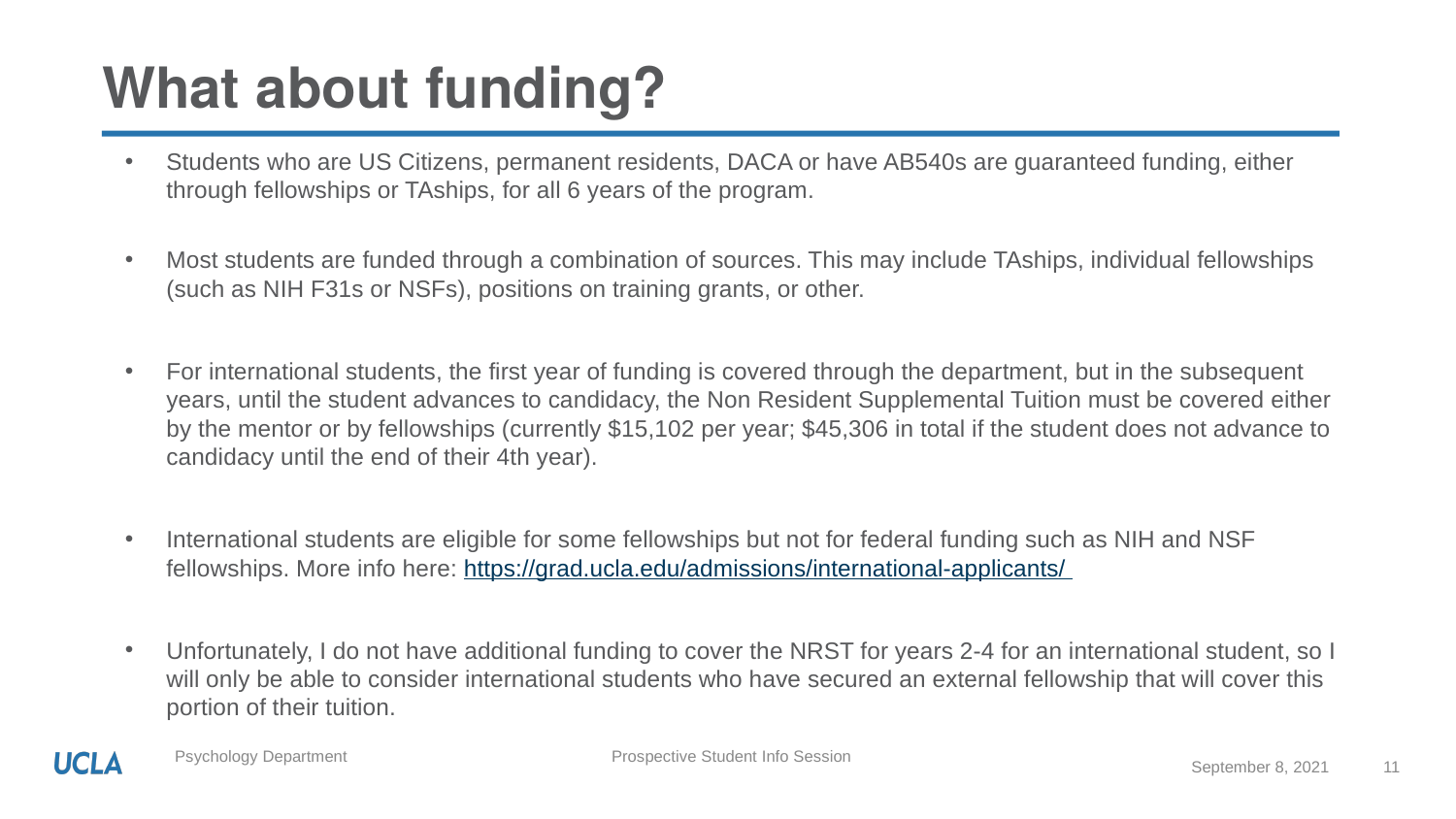

# What about funding?
Students who are US Citizens, permanent residents, DACA or have AB540s are guaranteed funding, either through fellowships or TAships, for all 6 years of the program.
Most students are funded through a combination of sources. This may include TAships, individual fellowships (such as NIH F31s or NSFs), positions on training grants, or other.

For international students, the first year of funding is covered through the department, but in the subsequent years, until the student advances to candidacy, the Non Resident Supplemental Tuition must be covered either by the mentor or by fellowships (currently $15,102 per year; $45,306 in total if the student does not advance to candidacy until the end of their 4th year).

International students are eligible for some fellowships but not for federal funding such as NIH and NSF fellowships. More info here: https://grad.ucla.edu/admissions/international-applicants/

Unfortunately, I do not have additional funding to cover the NRST for years 2-4 for an international student, so I will only be able to consider international students who have secured an external fellowship that will cover this portion of their tuition.

September 8, 2021
11